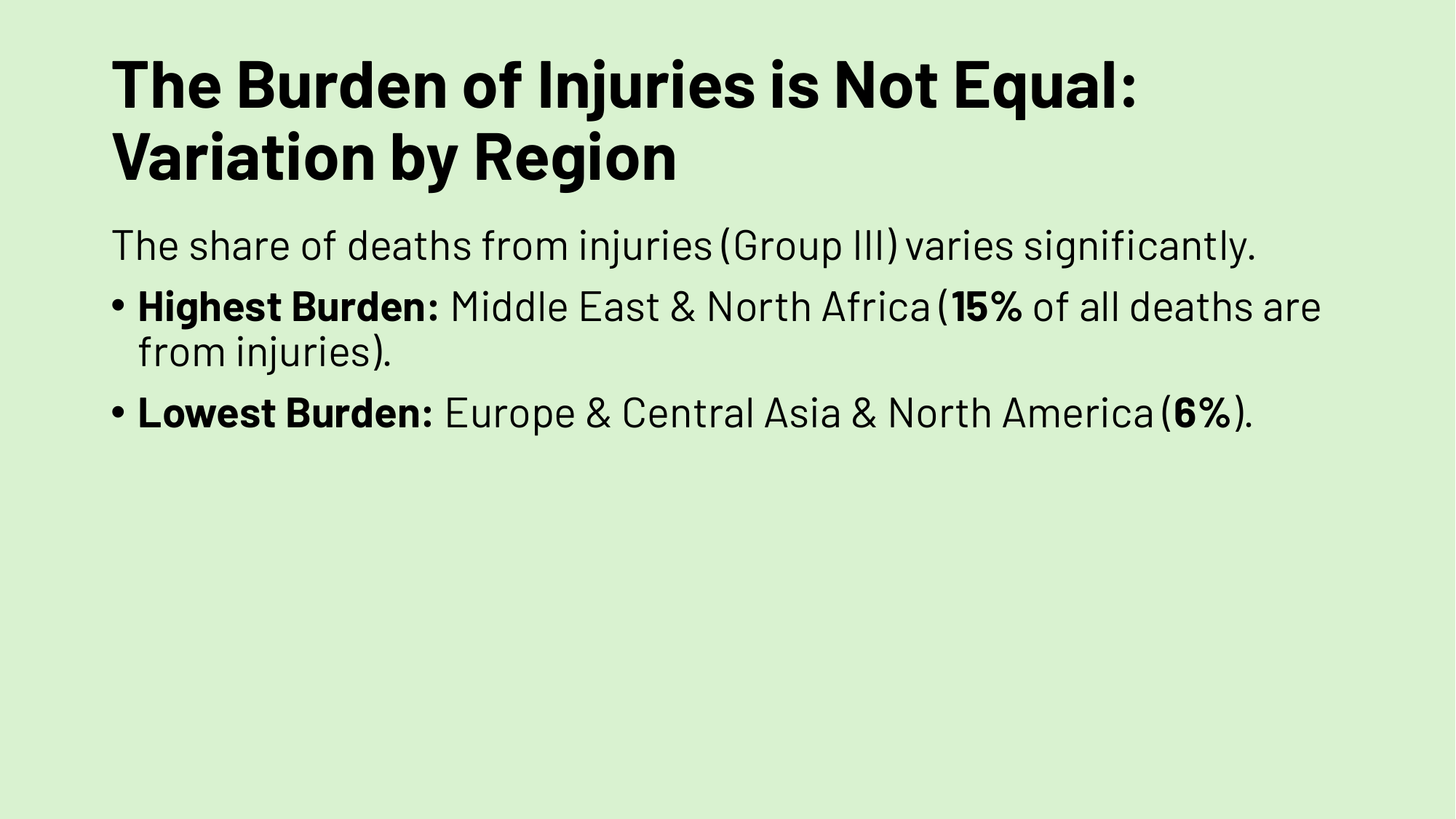

# The Burden of Injuries is Not Equal: Variation by Region
The share of deaths from injuries (Group III) varies significantly.
Highest Burden: Middle East & North Africa (15% of all deaths are from injuries).
Lowest Burden: Europe & Central Asia & North America (6%).